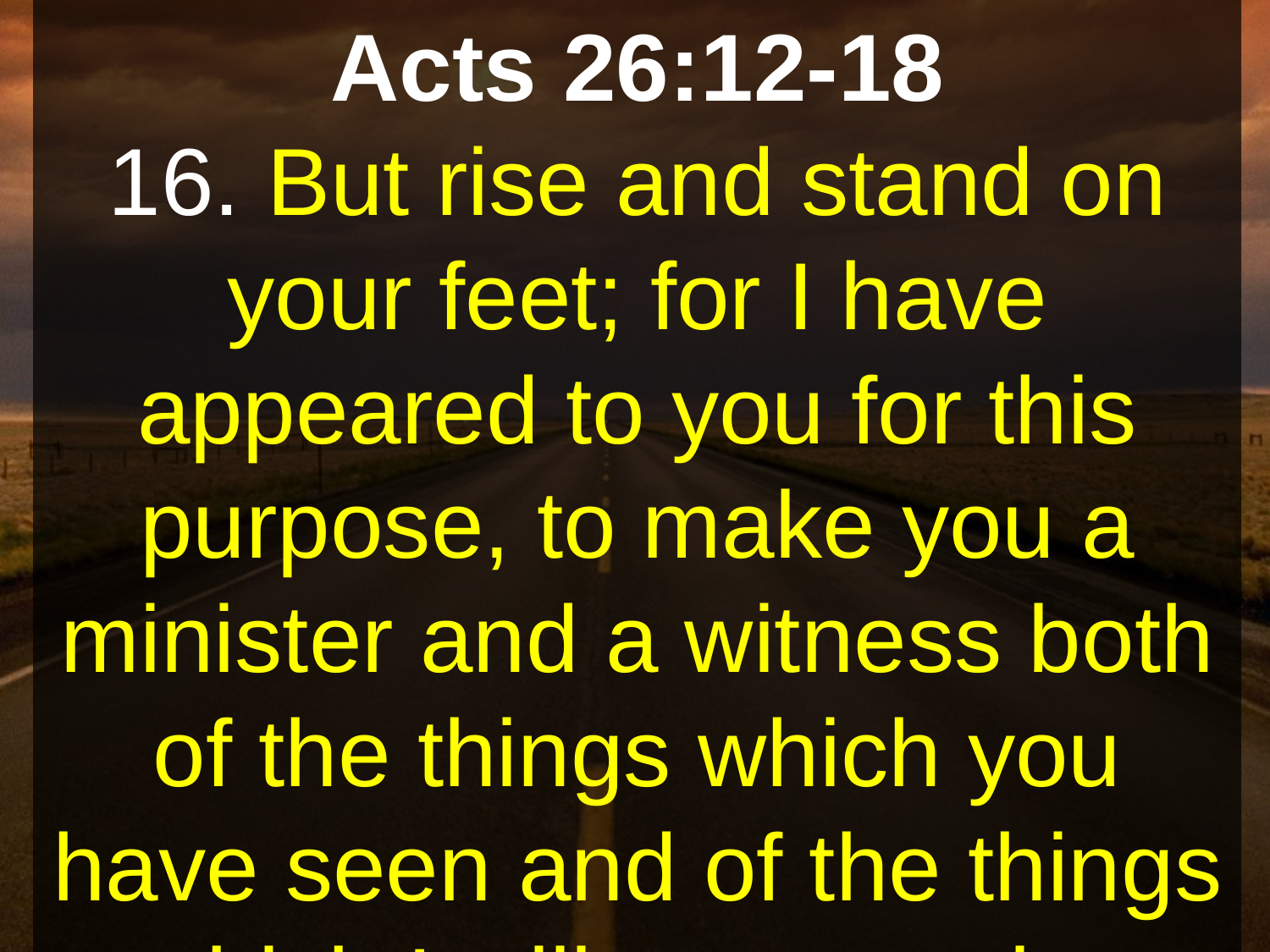

Acts 26:12-18
16. But rise and stand on your feet; for I have appeared to you for this purpose, to make you a minister and a witness both of the things which you have seen and of the things which I will yet reveal to you.